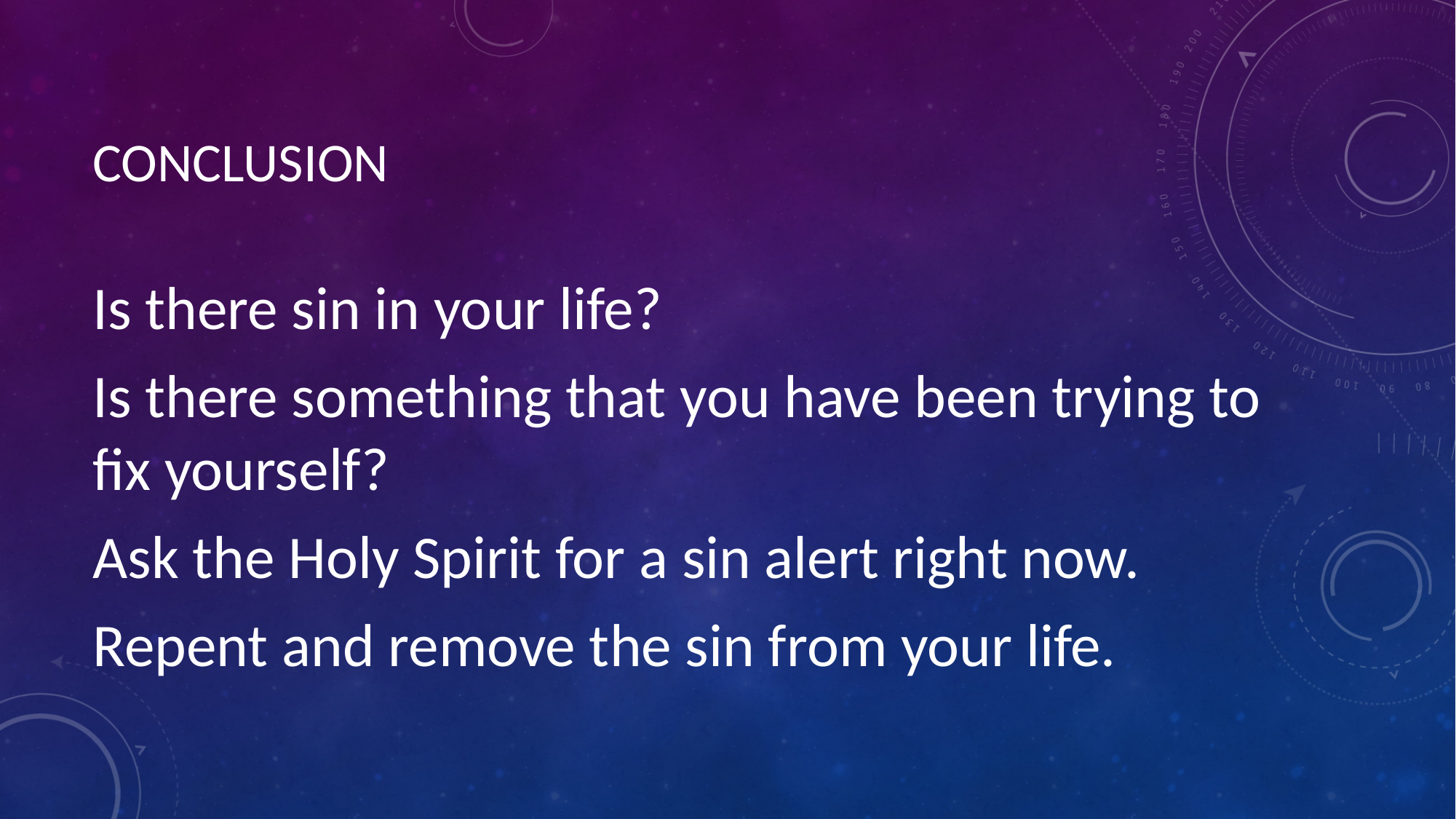

# CONCLUSION
Is there sin in your life?
Is there something that you have been trying to fix yourself?
Ask the Holy Spirit for a sin alert right now.
Repent and remove the sin from your life.